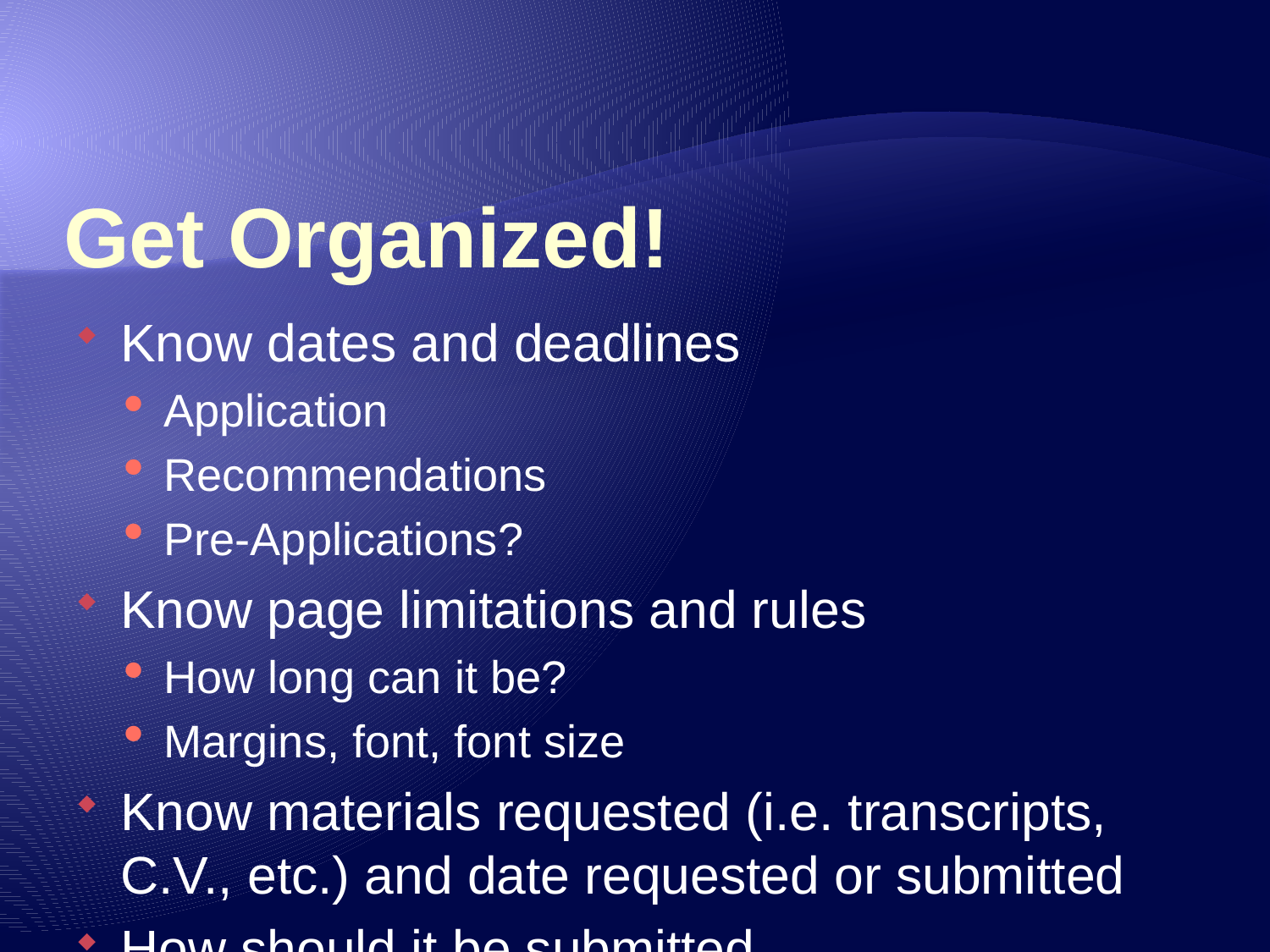

# Get Organized!
Know dates and deadlines
Application
Recommendations
Pre-Applications?
Know page limitations and rules
How long can it be?
Margins, font, font size
Know materials requested (i.e. transcripts, C.V., etc.) and date requested or submitted
How should it be submitted
Together with rec?
Mailed or Online?
What formats?
How many Copies?
A track of any brain storming, rough drafting, and completion of essays
Time, date, and content of any communication with program officers